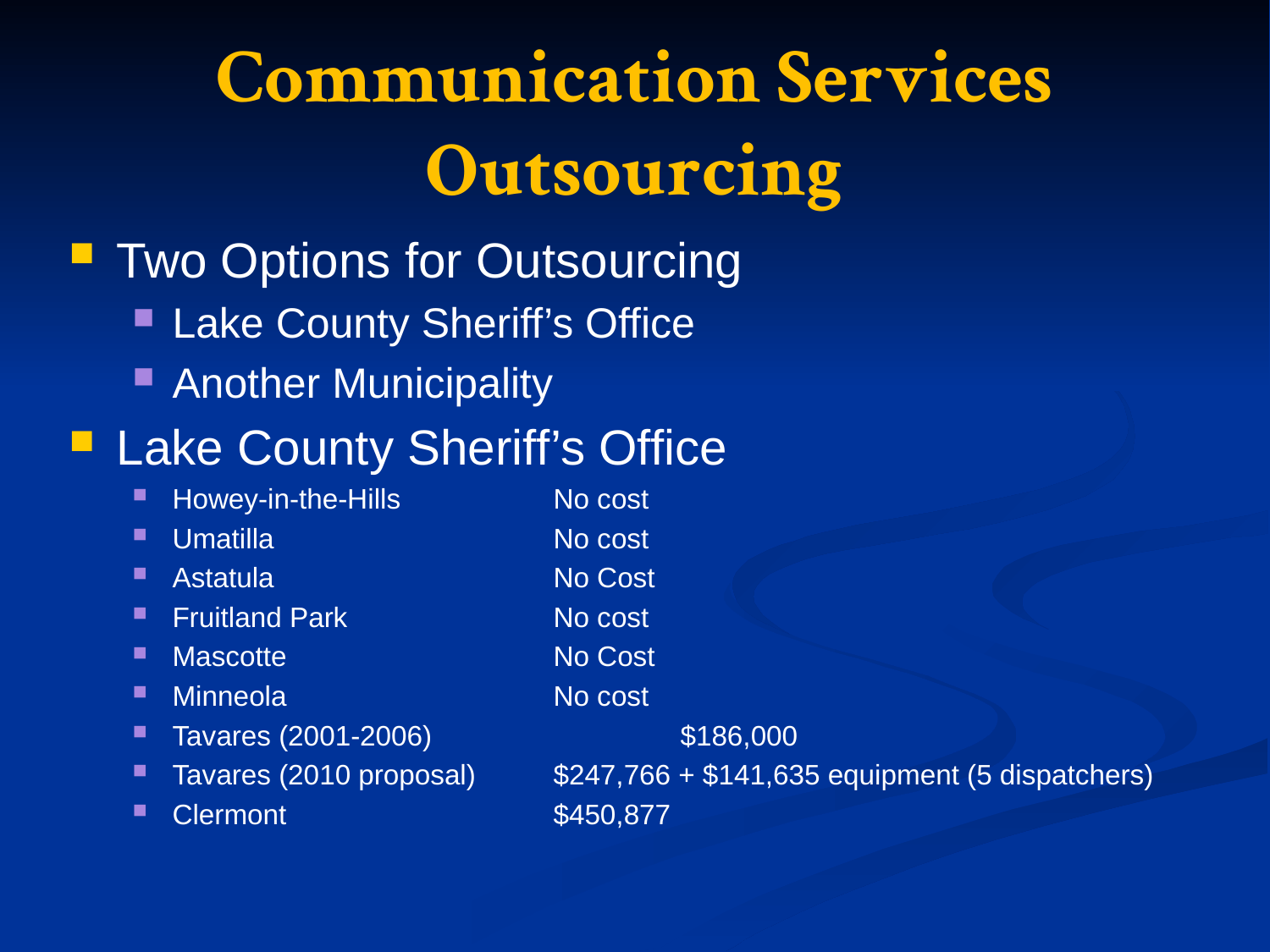

# Communication Services Outsourcing
Two Options for Outsourcing
Lake County Sheriff’s Office
Another Municipality
Lake County Sheriff’s Office
Howey-in-the-Hills		No cost
Umatilla			No cost
Astatula			No Cost
Fruitland Park		No cost
Mascotte			No Cost
Minneola			No cost
Tavares (2001-2006)		$186,000
Tavares (2010 proposal)	$247,766 + $141,635 equipment (5 dispatchers)
Clermont			$450,877